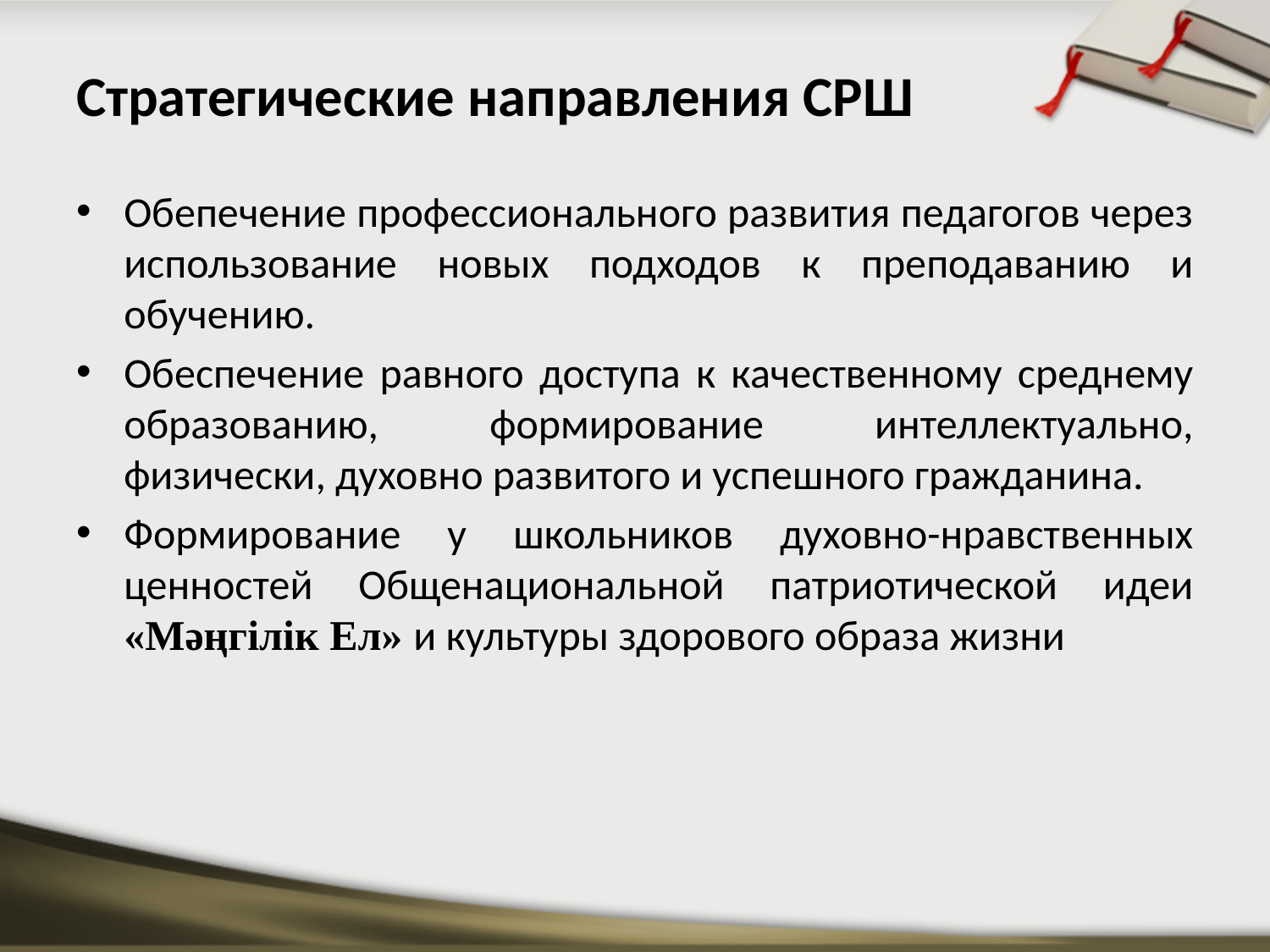

# Стратегические направления СРШ
Обепечение профессионального развития педагогов через использование новых подходов к преподаванию и обучению.
Обеспечение равного доступа к качественному среднему образованию, формирование интеллектуально, физически, духовно развитого и успешного гражданина.
Формирование у школьников духовно-нравственных ценностей Общенациональной патриотической идеи «Мәңгілік Ел» и культуры здорового образа жизни